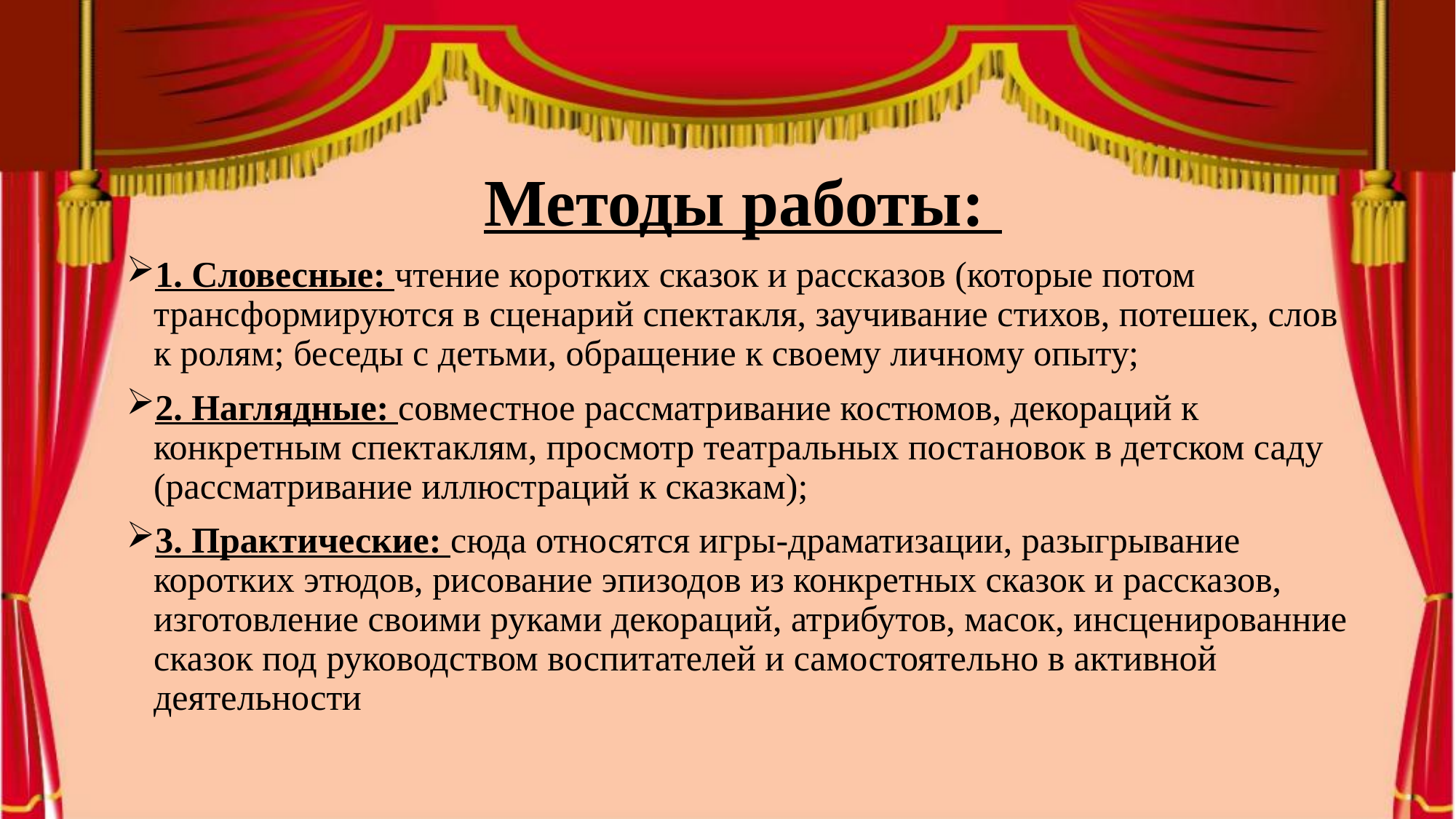

Методы работы:
1. Словесные: чтение коротких сказок и рассказов (которые потом трансформируются в сценарий спектакля, заучивание стихов, потешек, слов к ролям; беседы с детьми, обращение к своему личному опыту;
2. Наглядные: совместное рассматривание костюмов, декораций к конкретным спектаклям, просмотр театральных постановок в детском саду (рассматривание иллюстраций к сказкам);
3. Практические: сюда относятся игры-драматизации, разыгрывание коротких этюдов, рисование эпизодов из конкретных сказок и рассказов, изготовление своими руками декораций, атрибутов, масок, инсценированние сказок под руководством воспитателей и самостоятельно в активной деятельности